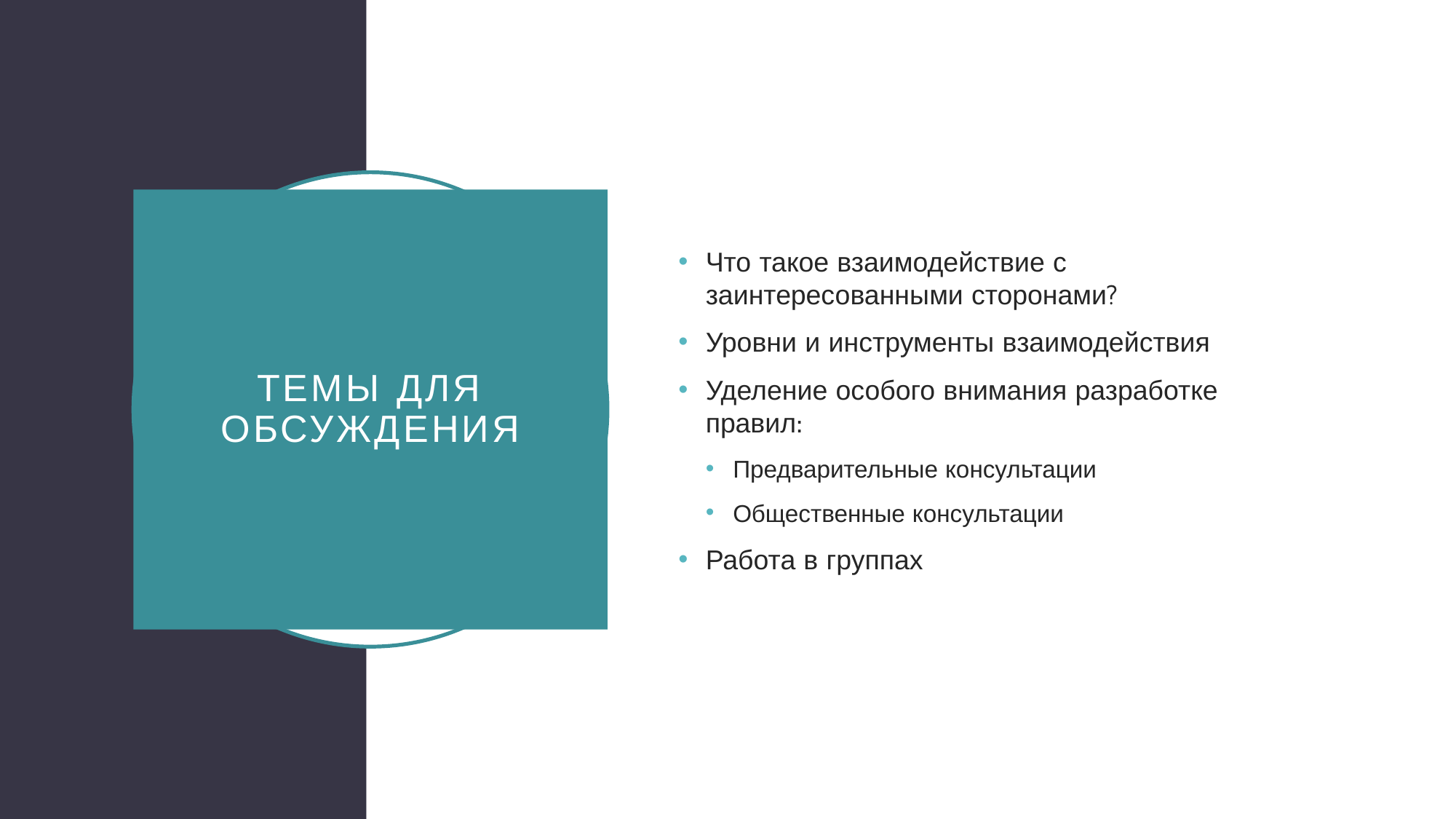

Что такое взаимодействие с заинтересованными сторонами?
Уровни и инструменты взаимодействия
Уделение особого внимания разработке правил:
Предварительные консультации
Общественные консультации
Работа в группах

# Темы для обсуждения